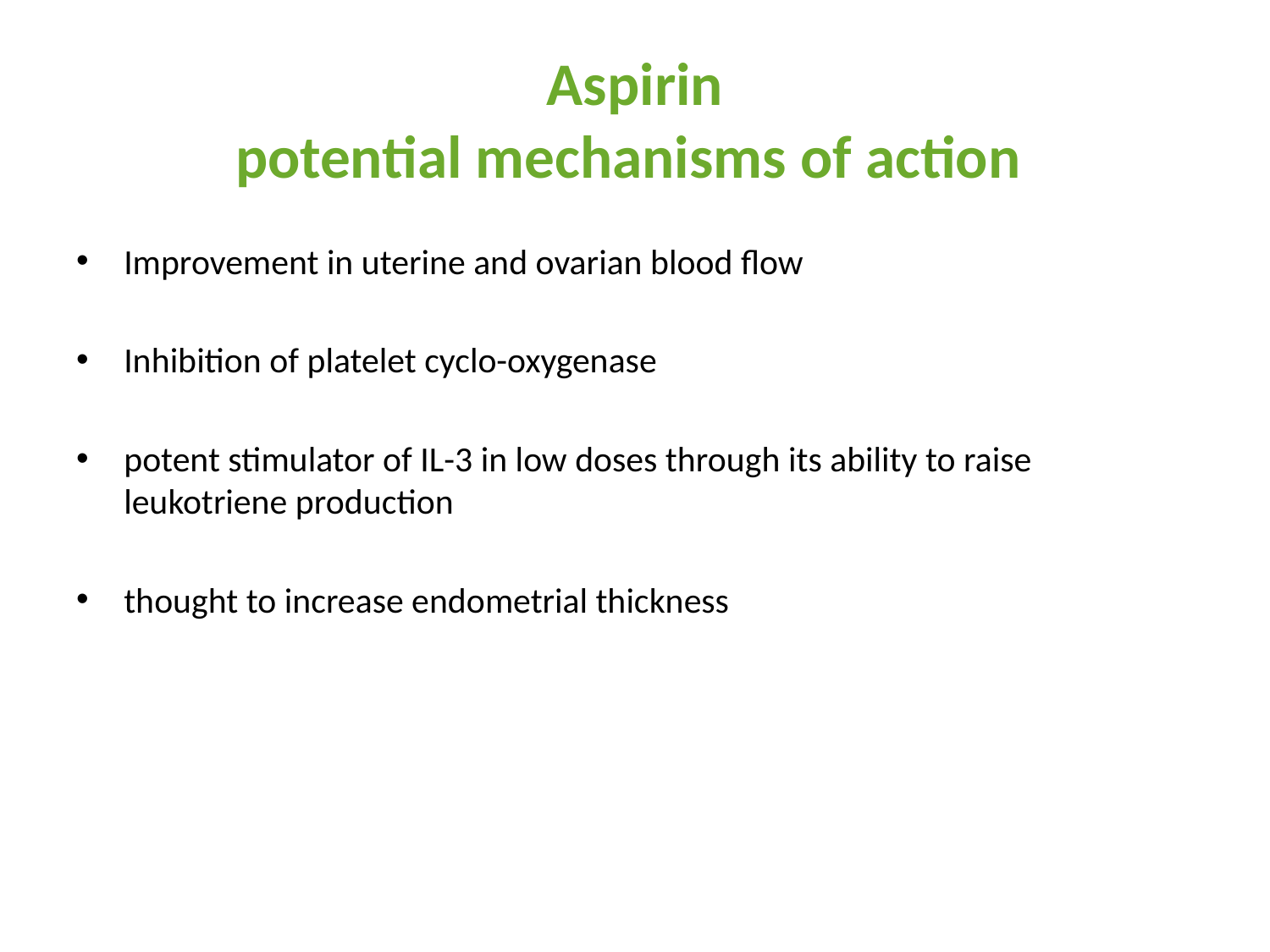

# Aspirin potential mechanisms of action
Improvement in uterine and ovarian blood flow

Inhibition of platelet cyclo-oxygenase

potent stimulator of IL-3 in low doses through its ability to raise leukotriene production

thought to increase endometrial thickness